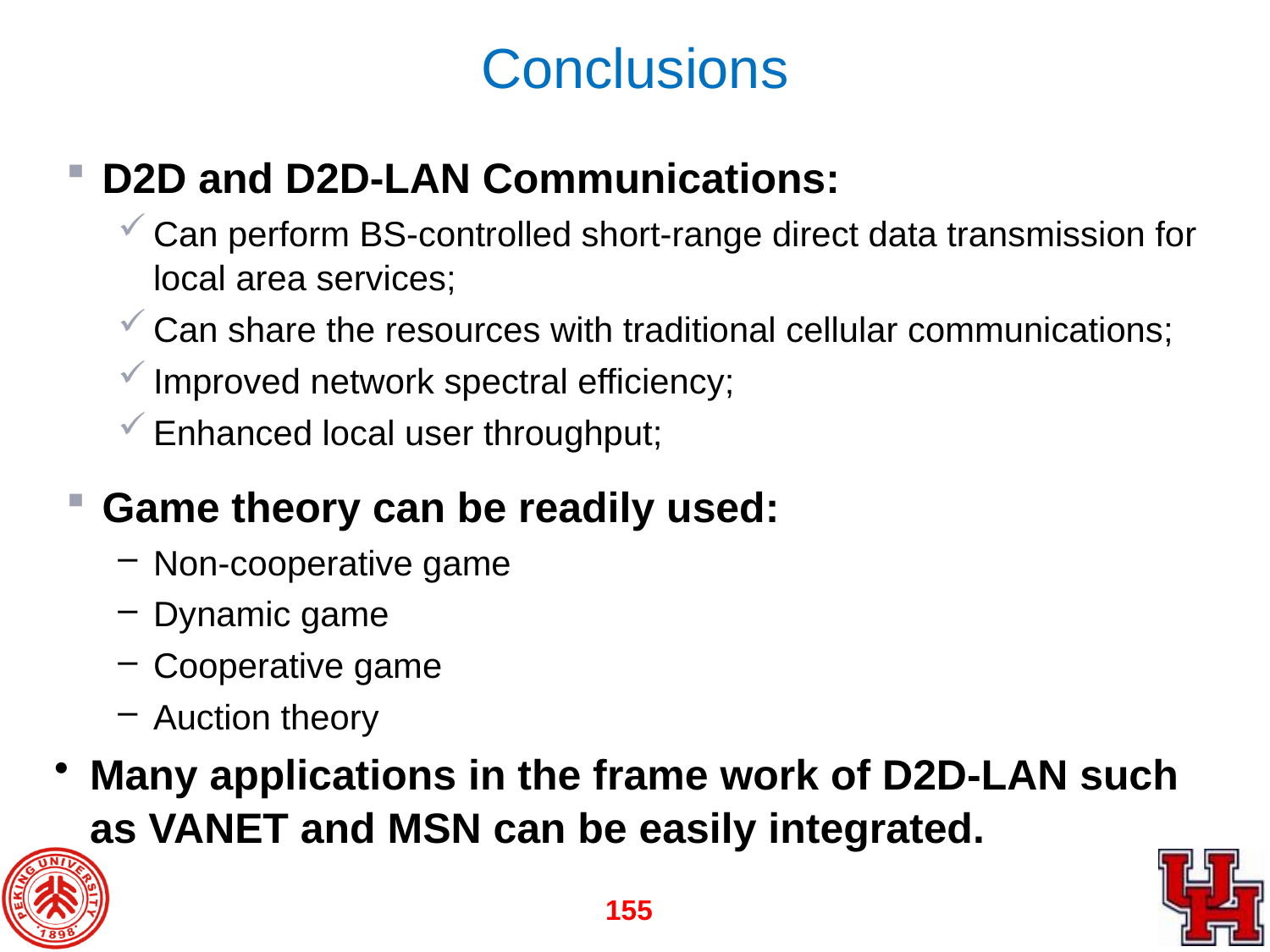

# Conclusions
D2D and D2D-LAN Communications:
Can perform BS-controlled short-range direct data transmission for local area services;
Can share the resources with traditional cellular communications;
Improved network spectral efficiency;
Enhanced local user throughput;
Game theory can be readily used:
Non-cooperative game
Dynamic game
Cooperative game
Auction theory
Many applications in the frame work of D2D-LAN such as VANET and MSN can be easily integrated.